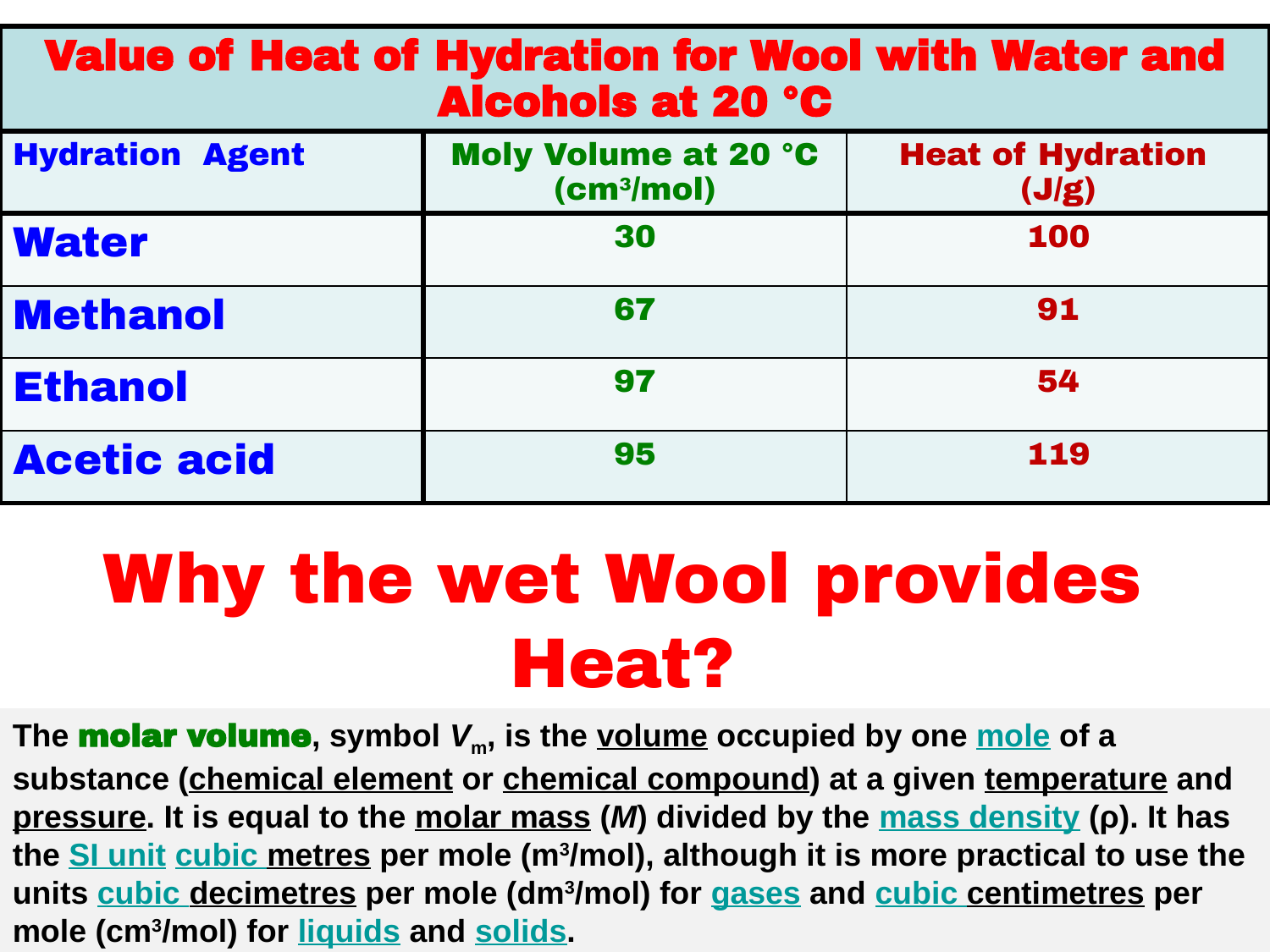

| Value of Heat of Hydration for Wool with Water and Alcohols at 20 °C |  |  |
| --- | --- | --- |
| Hydration Agent | Moly Volume at 20 °C (cm3/mol) | Heat of Hydration (J/g) |
| Water | 30 | 100 |
| Methanol | 67 | 91 |
| Ethanol | 97 | 54 |
| Acetic acid | 95 | 119 |
Why the wet Wool provides Heat?
The molar volume, symbol Vm, is the volume occupied by one mole of a substance (chemical element or chemical compound) at a given temperature and pressure. It is equal to the molar mass (M) divided by the mass density (ρ). It has the SI unit cubic metres per mole (m3/mol), although it is more practical to use the units cubic decimetres per mole (dm3/mol) for gases and cubic centimetres per mole (cm3/mol) for liquids and solids.
January 10/2018
NATURAL POLYMERS MU SCI 10 2018
18